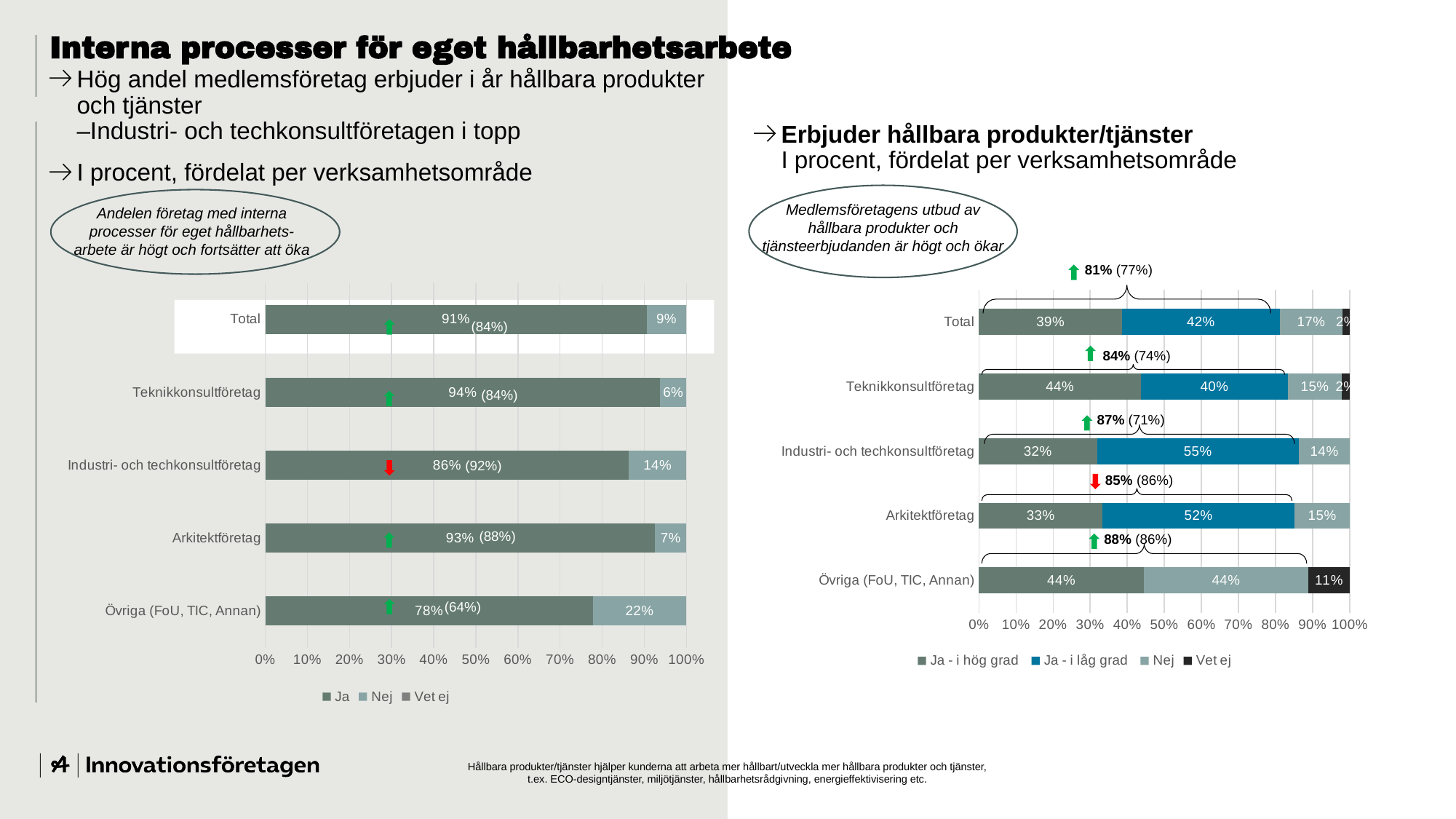

# Interna processer för eget hållbarhetsarbete
Hög andel medlemsföretag erbjuder i år hållbara produkter och tjänster
–Industri- och techkonsultföretagen i topp
I procent, fördelat per verksamhetsområde
Erbjuder hållbara produkter/tjänster
I procent, fördelat per verksamhetsområde

Medlemsföretagens utbud av hållbara produkter och tjänsteerbjudanden är högt och ökar
Andelen företag med interna processer för eget hållbarhets-arbete är högt och fortsätter att öka

81% (77%)

### Chart

| Category | Ja | Nej | Vet ej |
|---|---|---|---|
| Total | 0.90566 | 0.09434 | None |
| Teknikkonsultföretag | 0.9375 | 0.0625 | None |
| Industri- och techkonsultföretag | 0.863636 | 0.136364 | None |
| Arkitektföretag | 0.925926 | 0.074074 | None |
| Övriga (FoU, TIC, Annan) | 0.777778 | 0.222222 | None |

### Chart

| Category | Ja - i hög grad  | Ja - i låg grad  | Nej | Vet ej |
|---|---|---|---|---|
| Total | 0.386792 | 0.424528 | 0.169811 | 0.018868 |
| Teknikkonsultföretag | 0.4375 | 0.395833 | 0.145833 | 0.020833 |
| Industri- och techkonsultföretag | 0.318182 | 0.545455 | 0.136364 | None |
| Arkitektföretag | 0.333333 | 0.518519 | 0.148148 | None |
| Övriga (FoU, TIC, Annan) | 0.444444 | None | 0.444444 | 0.111111 |
(84%)

84% (74%)

(84%)

87% (71%)

(92%)

85% (86%)

(88%)
88% (86%)

(64%)

Hållbara produkter/tjänster hjälper kunderna att arbeta mer hållbart/utveckla mer hållbara produkter och tjänster, t.ex. ECO-designtjänster, miljötjänster, hållbarhetsrådgivning, energieffektivisering etc.
Insikt 2026 |
15